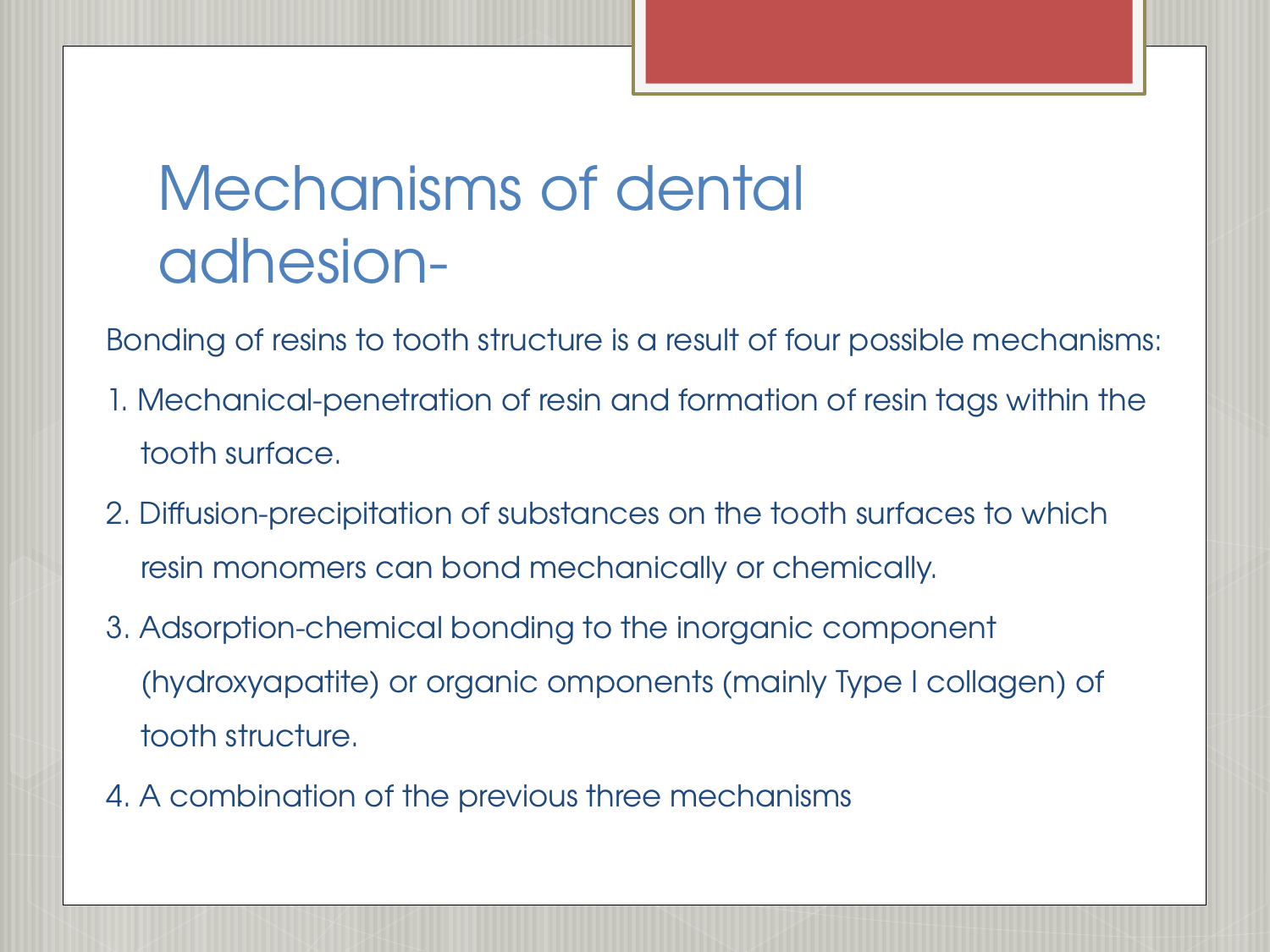

# Mechanisms of dental adhesion-
Bonding of resins to tooth structure is a result of four possible mechanisms:
1. Mechanical-penetration of resin and formation of resin tags within the tooth surface.
2. Diffusion-precipitation of substances on the tooth surfaces to which resin monomers can bond mechanically or chemically.
3. Adsorption-chemical bonding to the inorganic component (hydroxyapatite) or organic omponents (mainly Type I collagen) of tooth structure.
4. A combination of the previous three mechanisms